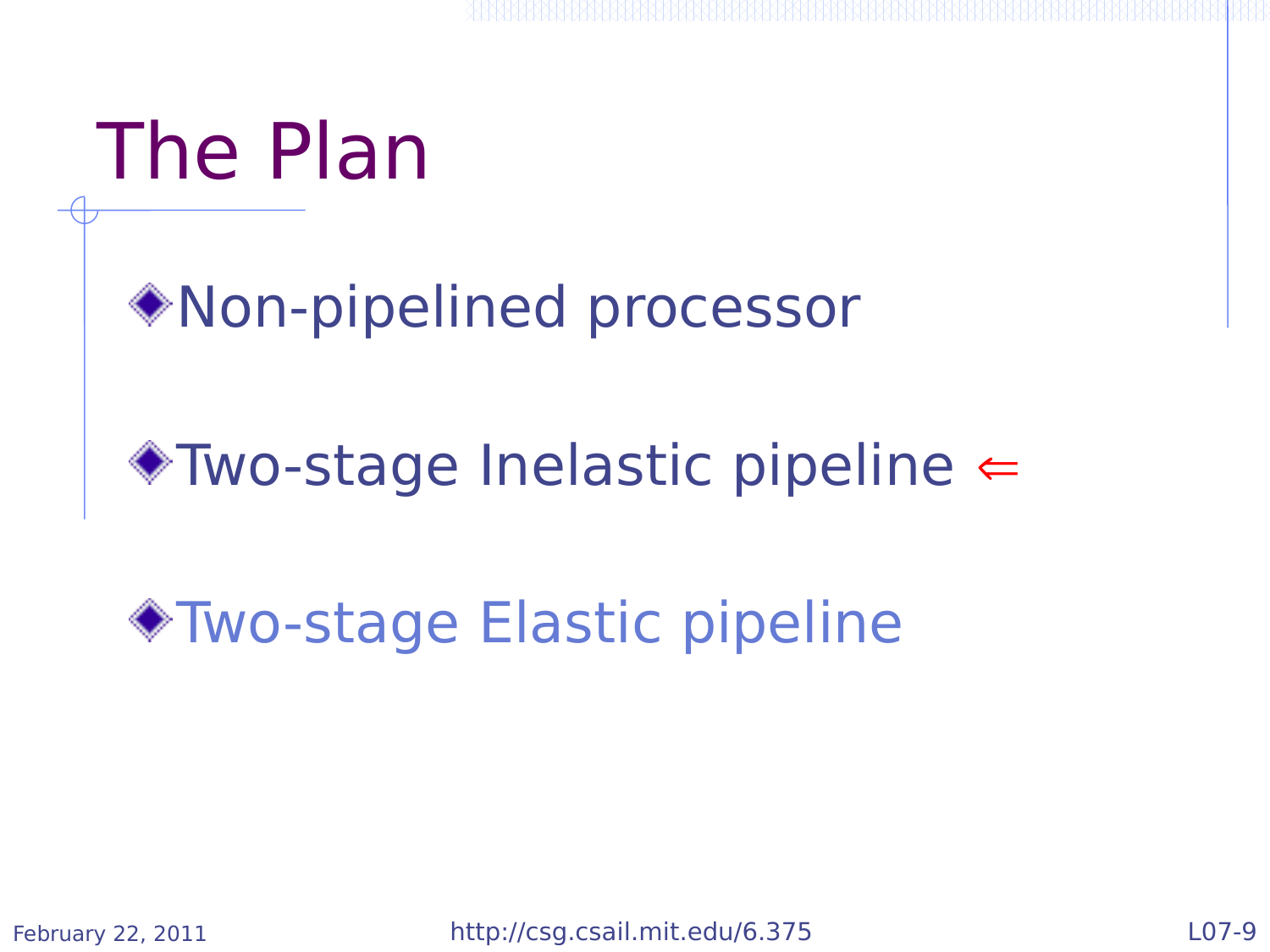

# The Plan
Non-pipelined processor

Two-stage Inelastic pipeline ⇐

Two-stage Elastic pipeline
February 22, 2011
http://csg.csail.mit.edu/6.375
L07-9